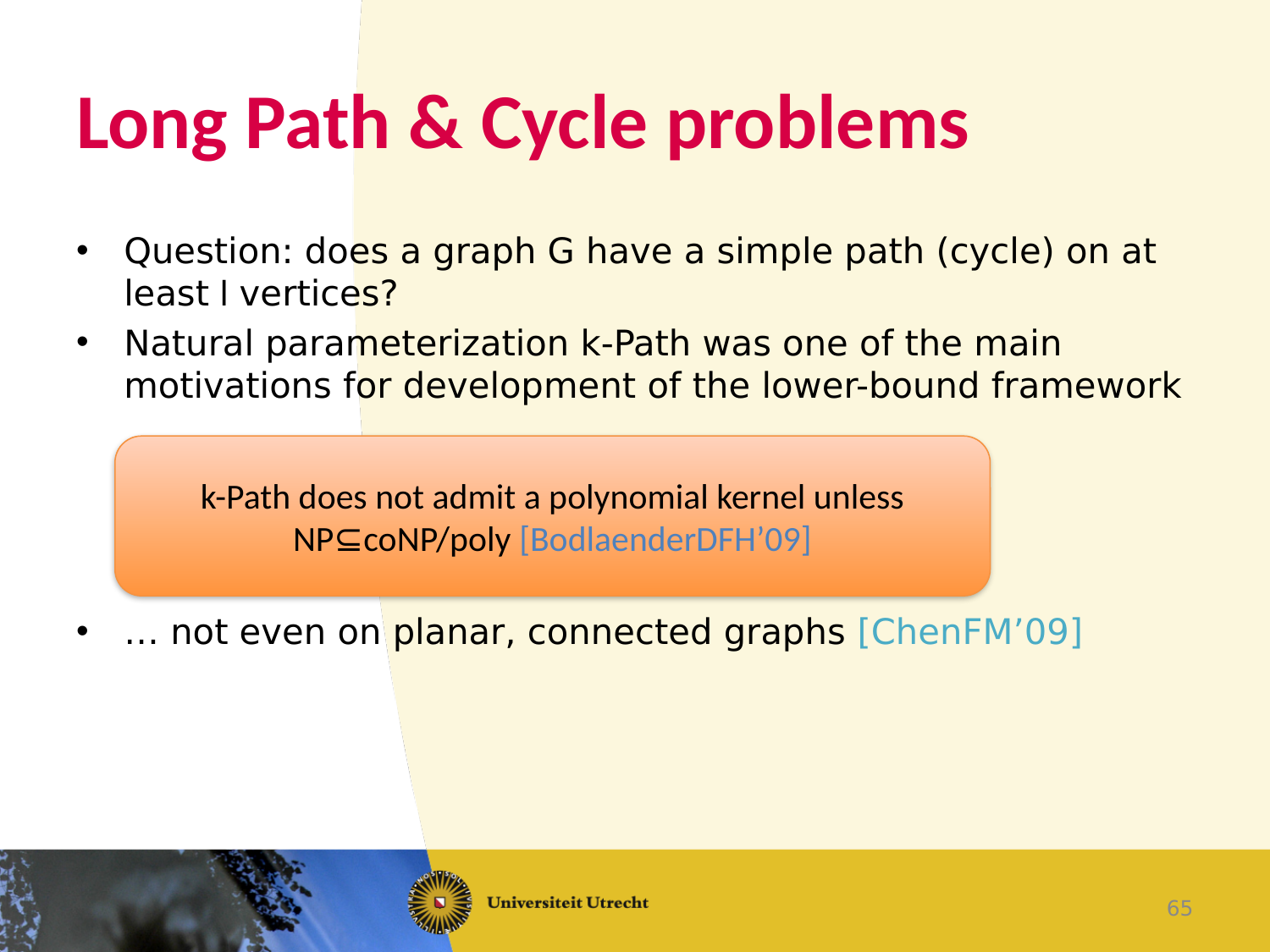

# Long Path & Cycle problems
Question: does a graph G have a simple path (cycle) on at least l vertices?
Natural parameterization k-Path was one of the main motivations for development of the lower-bound framework

… not even on planar, connected graphs [ChenFM’09]
k-Path does not admit a polynomial kernel unless NP⊆coNP/poly [BodlaenderDFH’09]
65